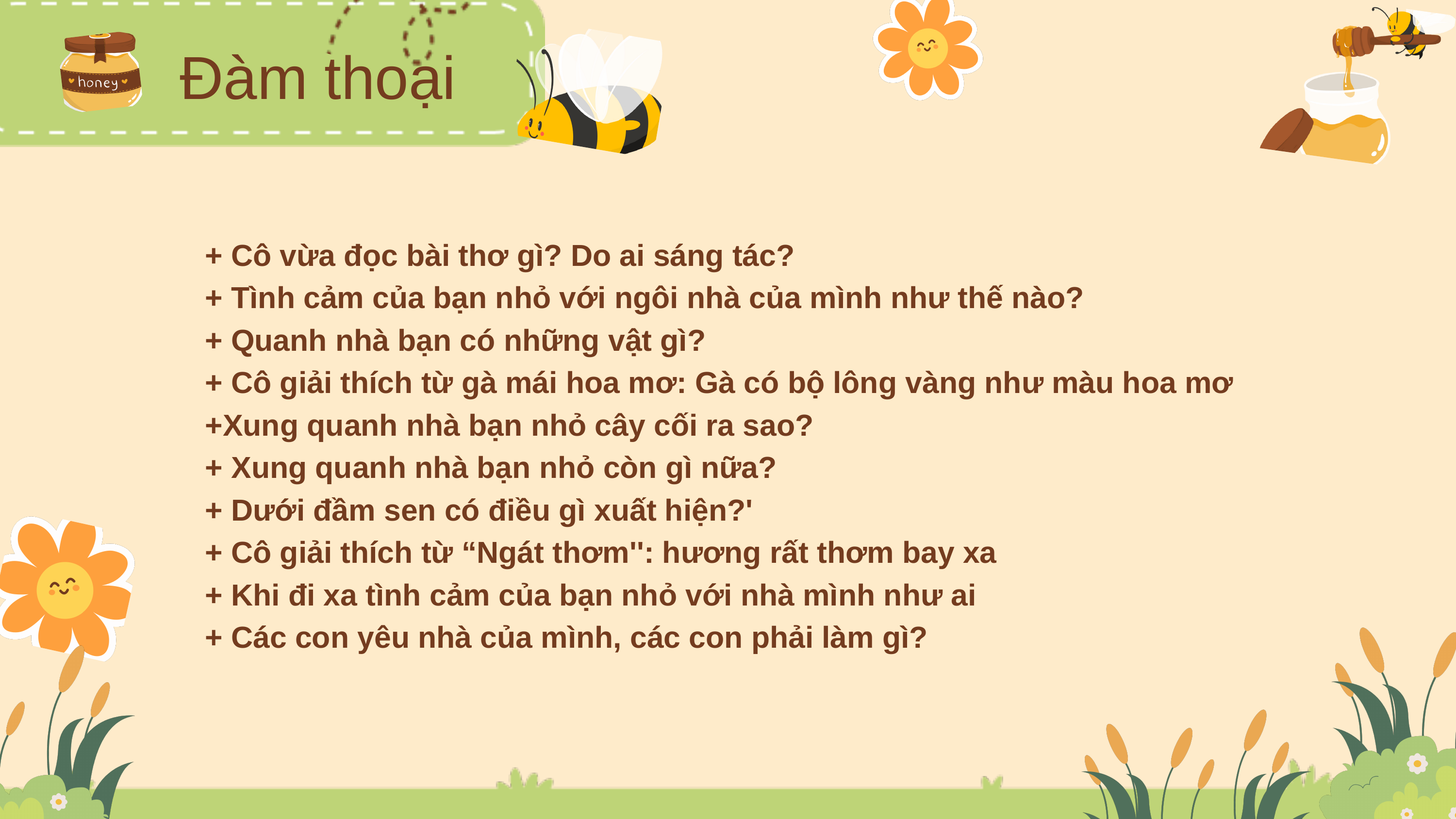

Đàm thoại

+ Cô vừa đọc bài thơ gì? Do ai sáng tác?
+ Tình cảm của bạn nhỏ với ngôi nhà của mình như thế nào?
+ Quanh nhà bạn có những vật gì?
+ Cô giải thích từ gà mái hoa mơ: Gà có bộ lông vàng như màu hoa mơ
+Xung quanh nhà bạn nhỏ cây cối ra sao?
+ Xung quanh nhà bạn nhỏ còn gì nữa?
+ Dưới đầm sen có điều gì xuất hiện?'
+ Cô giải thích từ “Ngát thơm'': hương rất thơm bay xa
+ Khi đi xa tình cảm của bạn nhỏ với nhà mình như ai
+ Các con yêu nhà của mình, các con phải làm gì?